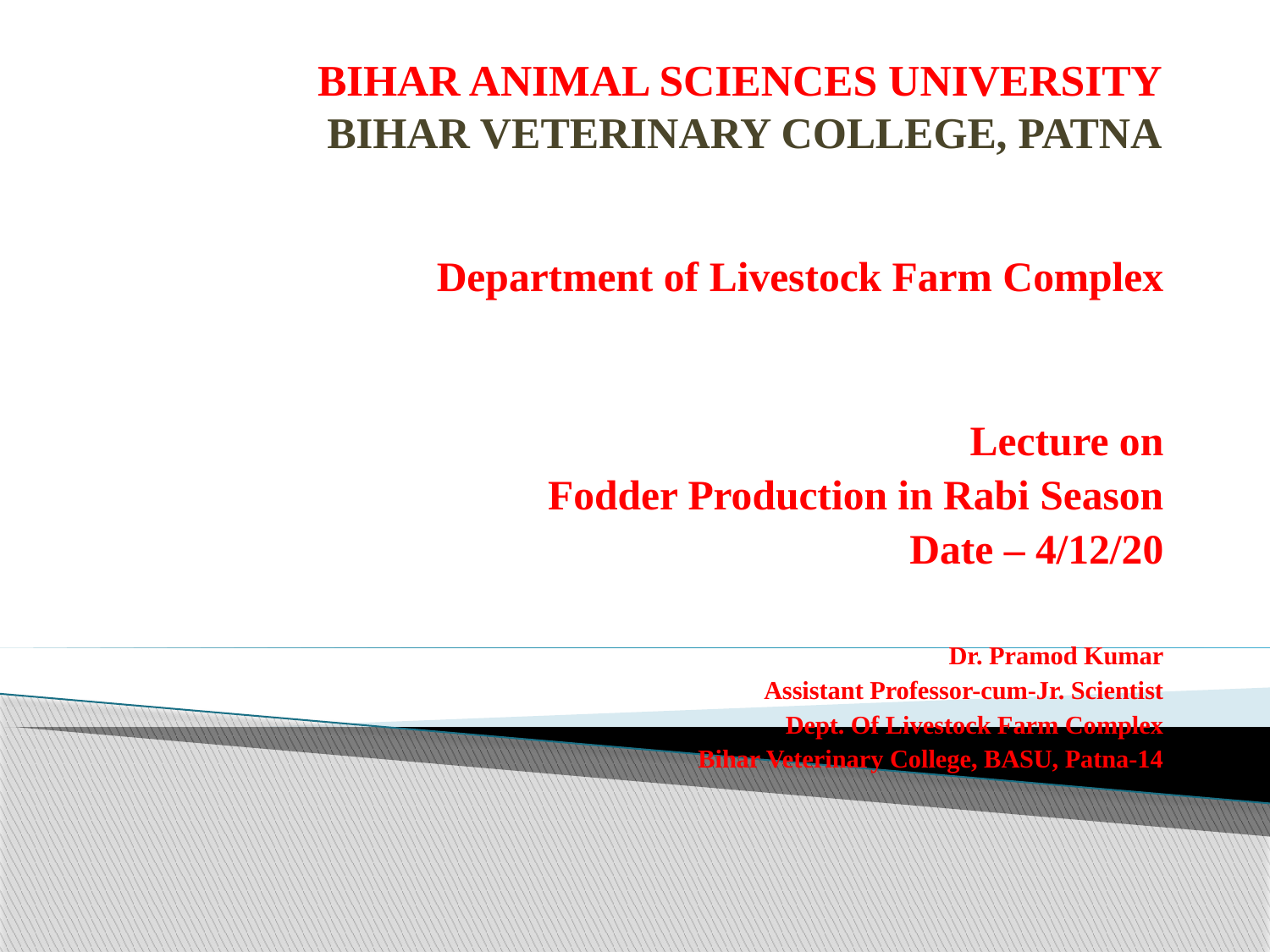

# BIHAR ANIMAL SCIENCES UNIVERSITY BIHAR VETERINARY COLLEGE, PATNA
 Department of Livestock Farm Complex

Lecture on
Fodder Production in Rabi Season
Date – 4/12/20

 Dr. Pramod Kumar
Assistant Professor-cum-Jr. Scientist
Dept. Of Livestock Farm Complex
Bihar Veterinary College, BASU, Patna-14